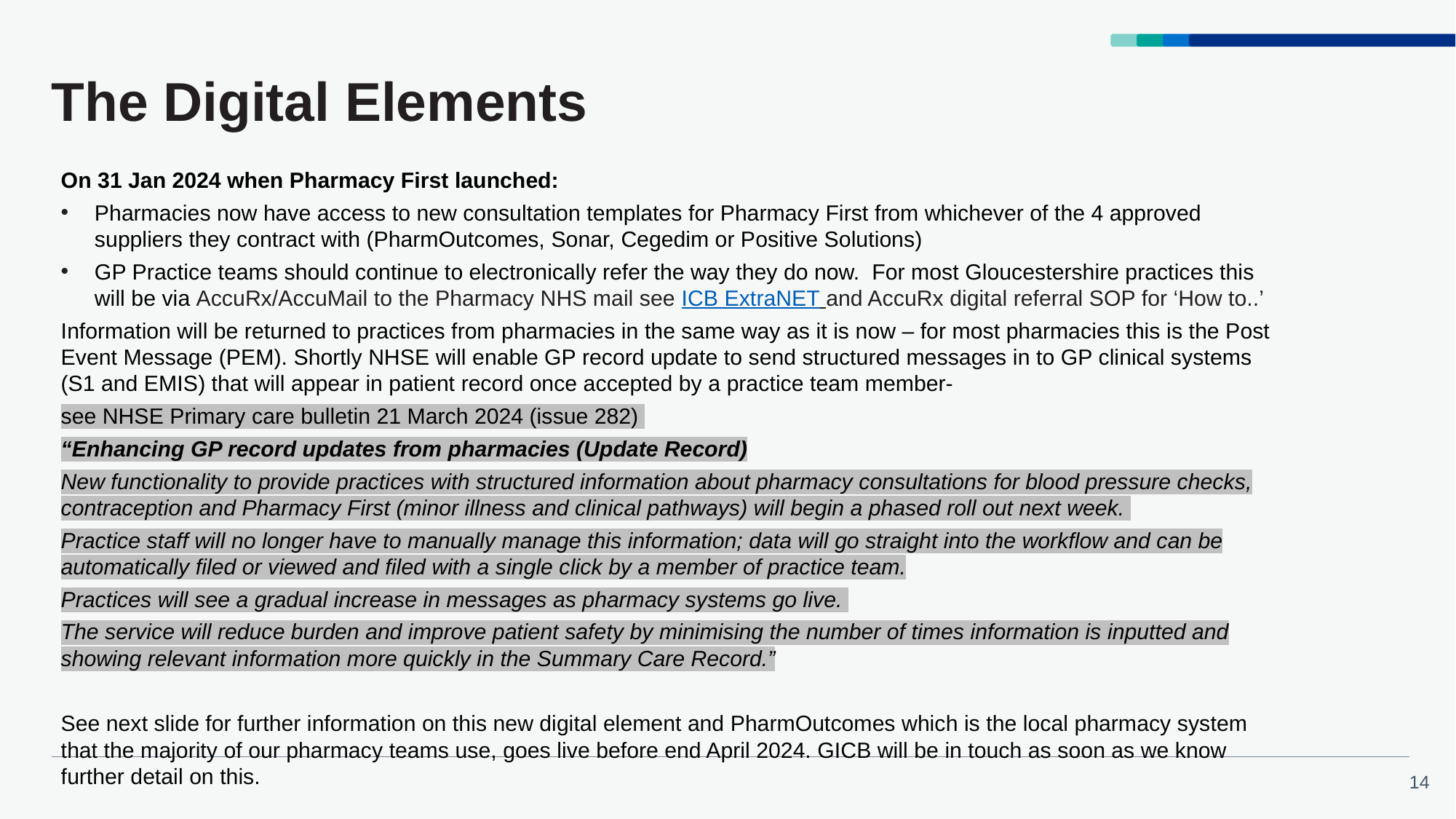

# The Digital Elements
On 31 Jan 2024 when Pharmacy First launched:
Pharmacies now have access to new consultation templates for Pharmacy First from whichever of the 4 approved suppliers they contract with (PharmOutcomes, Sonar, Cegedim or Positive Solutions)
GP Practice teams should continue to electronically refer the way they do now.  For most Gloucestershire practices this will be via AccuRx/AccuMail to the Pharmacy NHS mail see ICB ExtraNET and AccuRx digital referral SOP for ‘How to..’
Information will be returned to practices from pharmacies in the same way as it is now – for most pharmacies this is the Post Event Message (PEM). Shortly NHSE will enable GP record update to send structured messages in to GP clinical systems (S1 and EMIS) that will appear in patient record once accepted by a practice team member-
see NHSE Primary care bulletin 21 March 2024 (issue 282)
“Enhancing GP record updates from pharmacies (Update Record)
New functionality to provide practices with structured information about pharmacy consultations for blood pressure checks, contraception and Pharmacy First (minor illness and clinical pathways) will begin a phased roll out next week.
Practice staff will no longer have to manually manage this information; data will go straight into the workflow and can be automatically filed or viewed and filed with a single click by a member of practice team.
Practices will see a gradual increase in messages as pharmacy systems go live.
The service will reduce burden and improve patient safety by minimising the number of times information is inputted and showing relevant information more quickly in the Summary Care Record.”

See next slide for further information on this new digital element and PharmOutcomes which is the local pharmacy system that the majority of our pharmacy teams use, goes live before end April 2024. GICB will be in touch as soon as we know further detail on this.